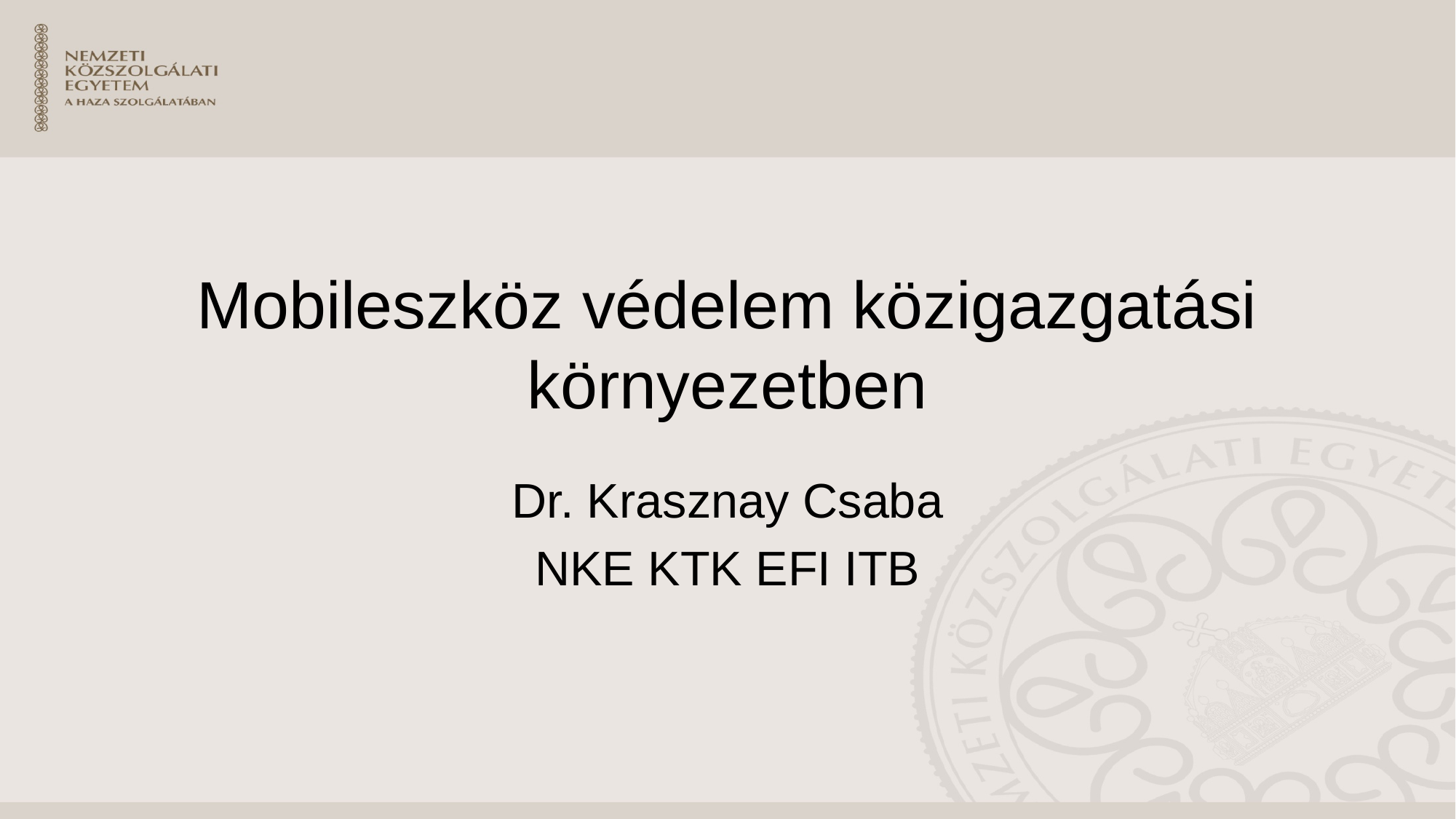

# Mobileszköz védelem közigazgatási környezetben
Dr. Krasznay Csaba
NKE KTK EFI ITB